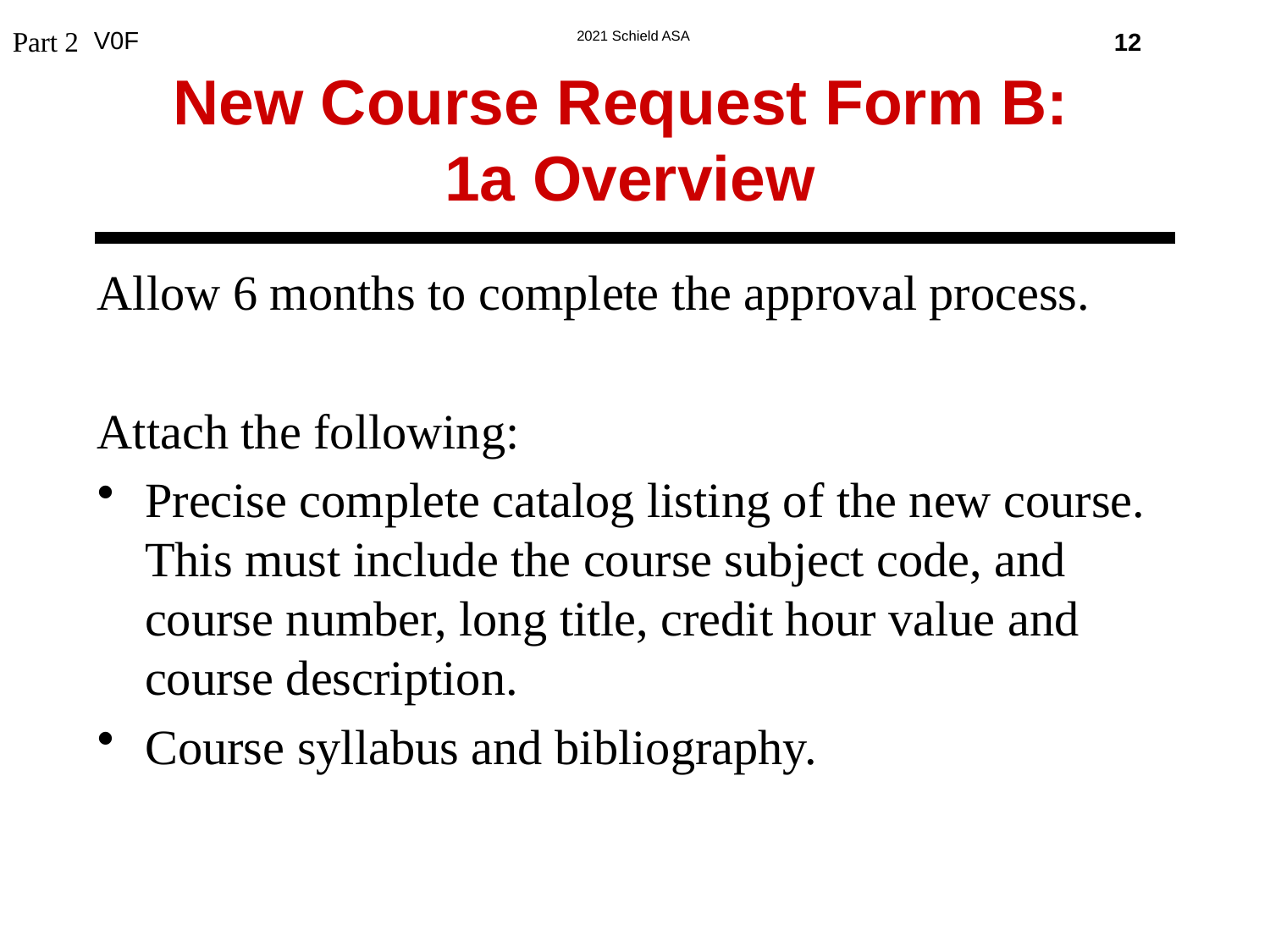

12
Part 2
# New Course Request Form B: 1a Overview
Allow 6 months to complete the approval process.

Attach the following:
Precise complete catalog listing of the new course.  This must include the course subject code, and course number, long title, credit hour value and course description.
Course syllabus and bibliography.